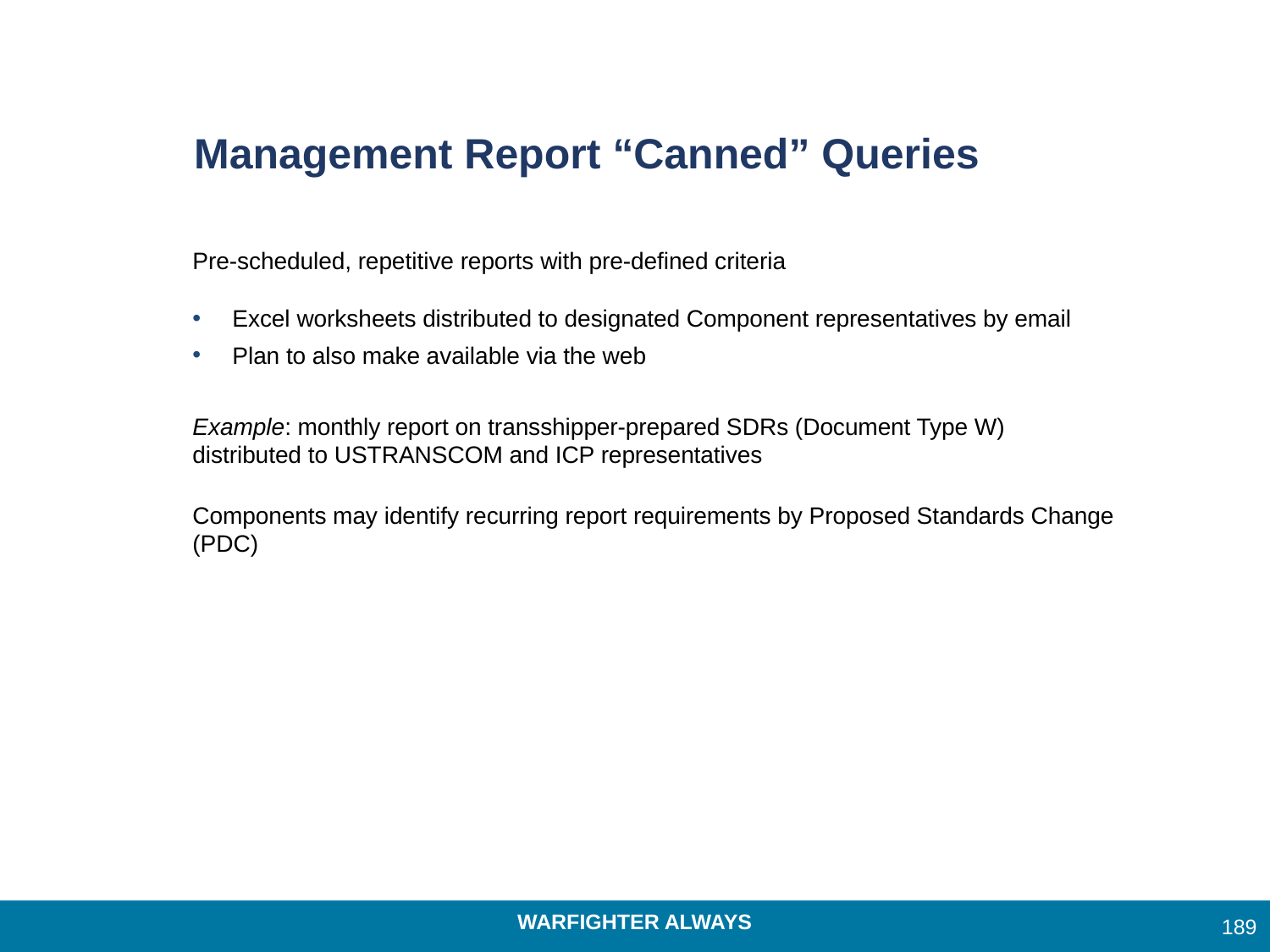

# Management Report “Canned” Queries
Pre-scheduled, repetitive reports with pre-defined criteria
Excel worksheets distributed to designated Component representatives by email
Plan to also make available via the web
Example: monthly report on transshipper-prepared SDRs (Document Type W) distributed to USTRANSCOM and ICP representatives
Components may identify recurring report requirements by Proposed Standards Change (PDC)